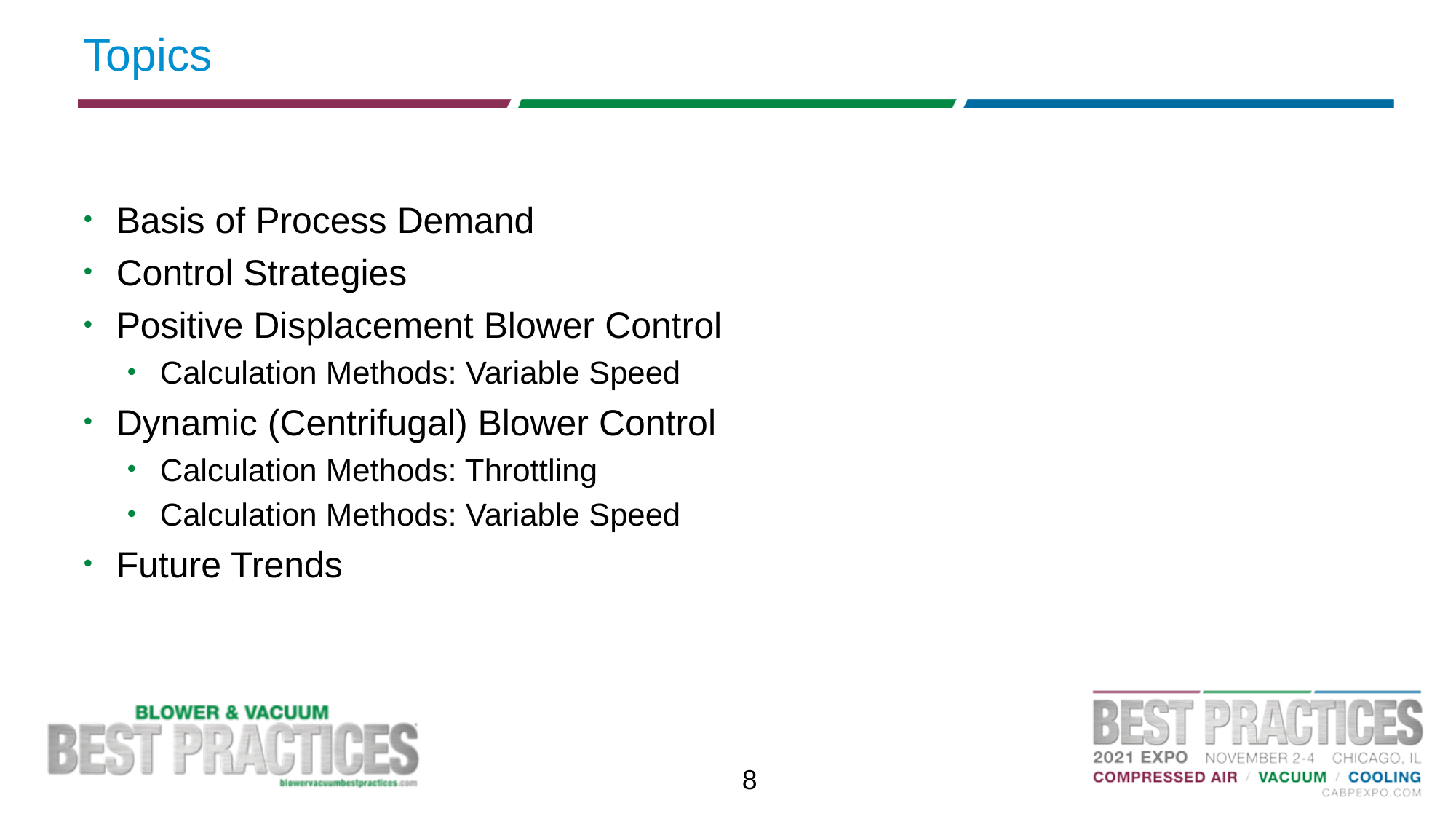

# Topics
Basis of Process Demand
Control Strategies
Positive Displacement Blower Control
Calculation Methods: Variable Speed
Dynamic (Centrifugal) Blower Control
Calculation Methods: Throttling
Calculation Methods: Variable Speed
Future Trends
8